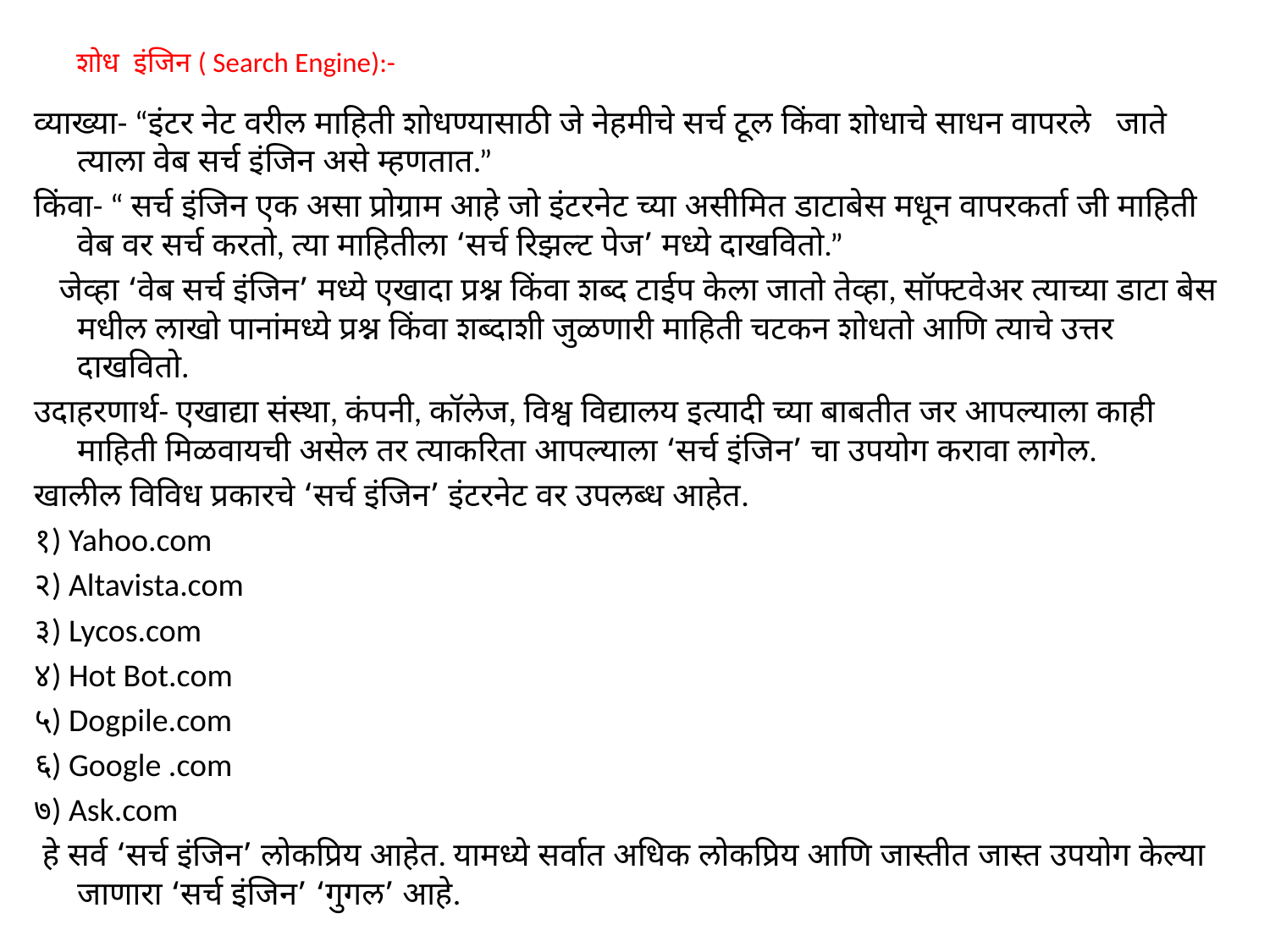

# शोध  इंजिन ( Search Engine):-
व्याख्या- “इंटर नेट वरील माहिती शोधण्यासाठी जे नेहमीचे सर्च टूल किंवा शोधाचे साधन वापरले   जाते त्याला वेब सर्च इंजिन असे म्हणतात.”
किंवा- “ सर्च इंजिन एक असा प्रोग्राम आहे जो इंटरनेट च्या असीमित डाटाबेस मधून वापरकर्ता जी माहिती वेब वर सर्च करतो, त्या माहितीला ‘सर्च रिझल्ट पेज’ मध्ये दाखवितो.”
   जेव्हा ‘वेब सर्च इंजिन’ मध्ये एखादा प्रश्न किंवा शब्द टाईप केला जातो तेव्हा, सॉफ्टवेअर त्याच्या डाटा बेस मधील लाखो पानांमध्ये प्रश्न किंवा शब्दाशी जुळणारी माहिती चटकन शोधतो आणि त्याचे उत्तर दाखवितो.
उदाहरणार्थ- एखाद्या संस्था, कंपनी, कॉलेज, विश्व विद्यालय इत्यादी च्या बाबतीत जर आपल्याला काही माहिती मिळवायची असेल तर त्याकरिता आपल्याला ‘सर्च इंजिन’ चा उपयोग करावा लागेल.
खालील विविध प्रकारचे ‘सर्च इंजिन’ इंटरनेट वर उपलब्ध आहेत.
१) Yahoo.com
२) Altavista.com
३) Lycos.com
४) Hot Bot.com
५) Dogpile.com
६) Google .com
७) Ask.com
 हे सर्व ‘सर्च इंजिन’ लोकप्रिय आहेत. यामध्ये सर्वात अधिक लोकप्रिय आणि जास्तीत जास्त उपयोग केल्या जाणारा ‘सर्च इंजिन’ ‘गुगल’ आहे.